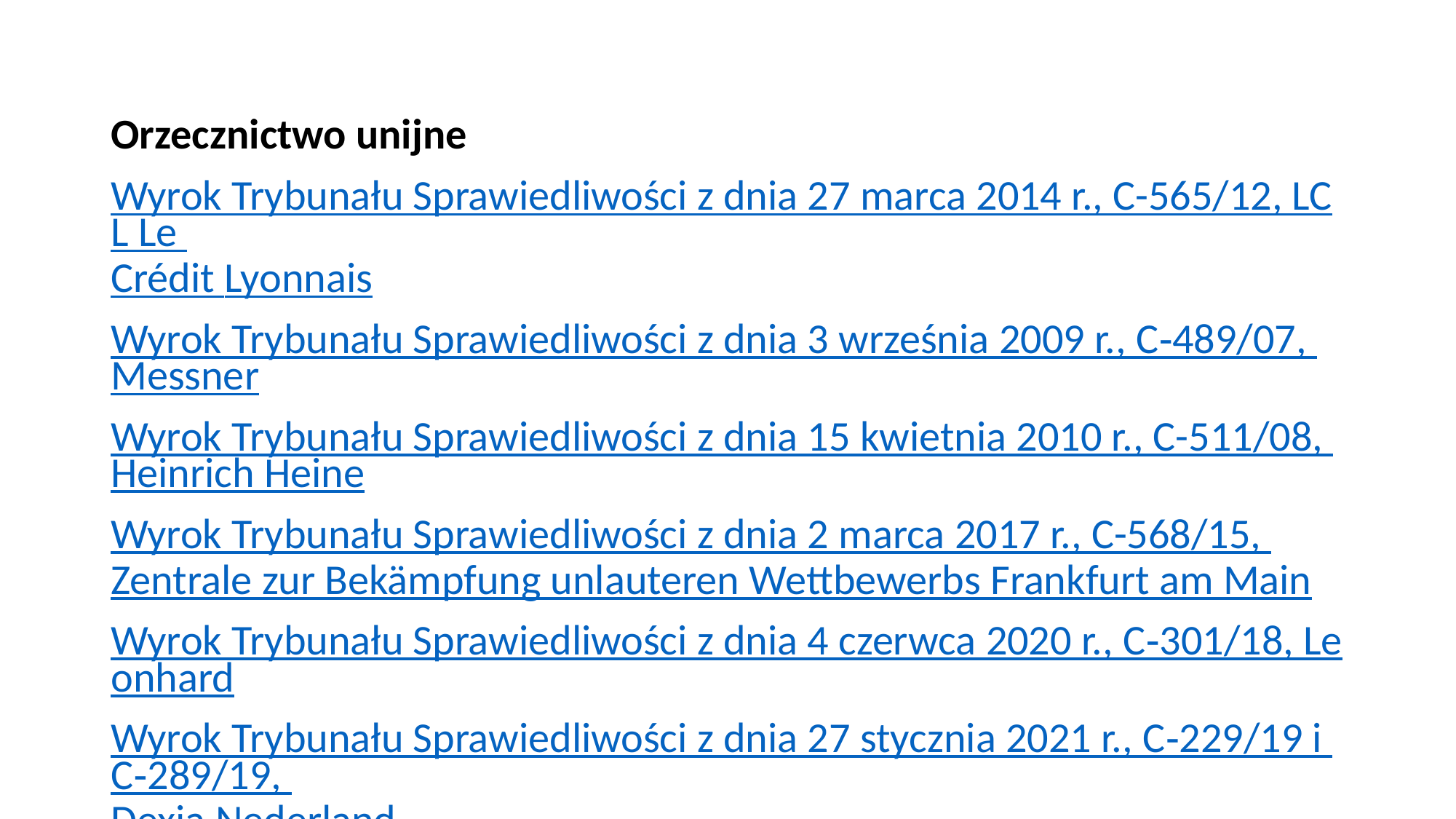

#
Orzecznictwo unijne
Wyrok Trybunału Sprawiedliwości z dnia 27 marca 2014 r., C-565/12, LCL Le Crédit Lyonnais
Wyrok Trybunału Sprawiedliwości z dnia 3 września 2009 r., C‑489/07, Messner
Wyrok Trybunału Sprawiedliwości z dnia 15 kwietnia 2010 r., C-511/08, Heinrich Heine
Wyrok Trybunału Sprawiedliwości z dnia 2 marca 2017 r., C-568/15, Zentrale zur Bekämpfung unlauteren Wettbewerbs Frankfurt am Main
Wyrok Trybunału Sprawiedliwości z dnia 4 czerwca 2020 r., C‑301/18, Leonhard
Wyrok Trybunału Sprawiedliwości z dnia 27 stycznia 2021 r., C‑229/19 i C‑289/19, Dexia Nederland